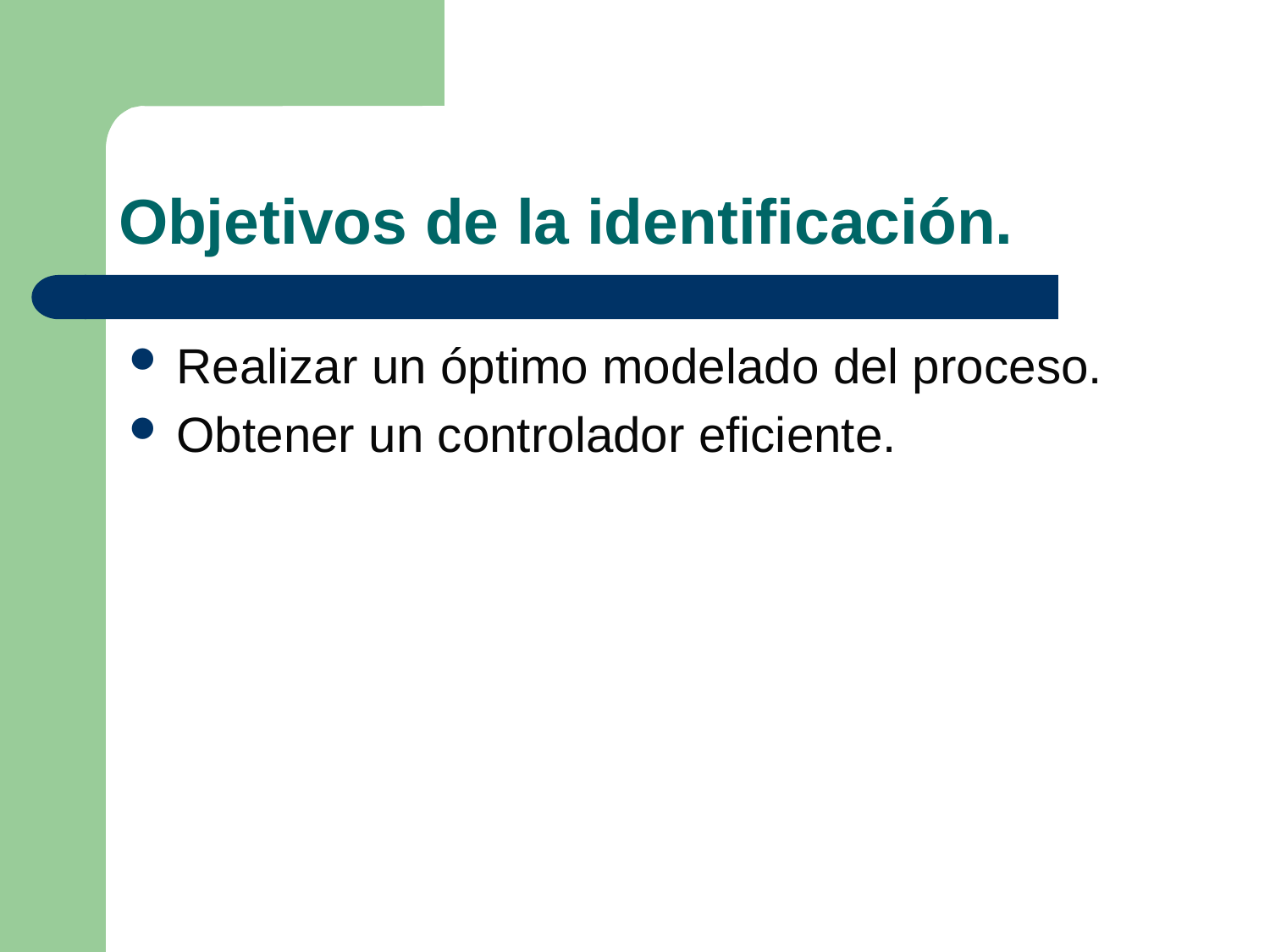

# Objetivos de la identificación.
Realizar un óptimo modelado del proceso.
Obtener un controlador eficiente.